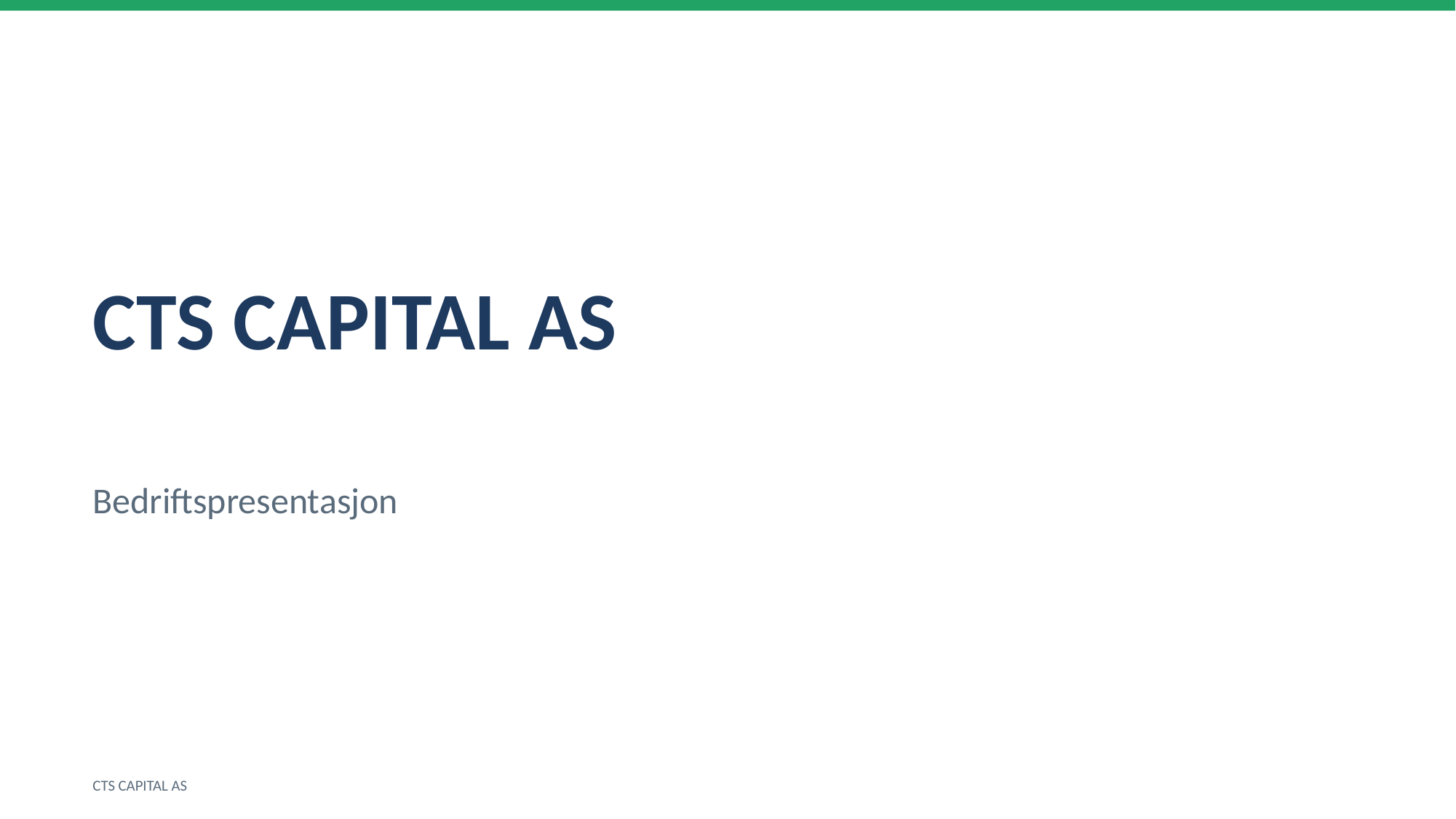

CTS CAPITAL AS
Bedriftspresentasjon
CTS CAPITAL AS